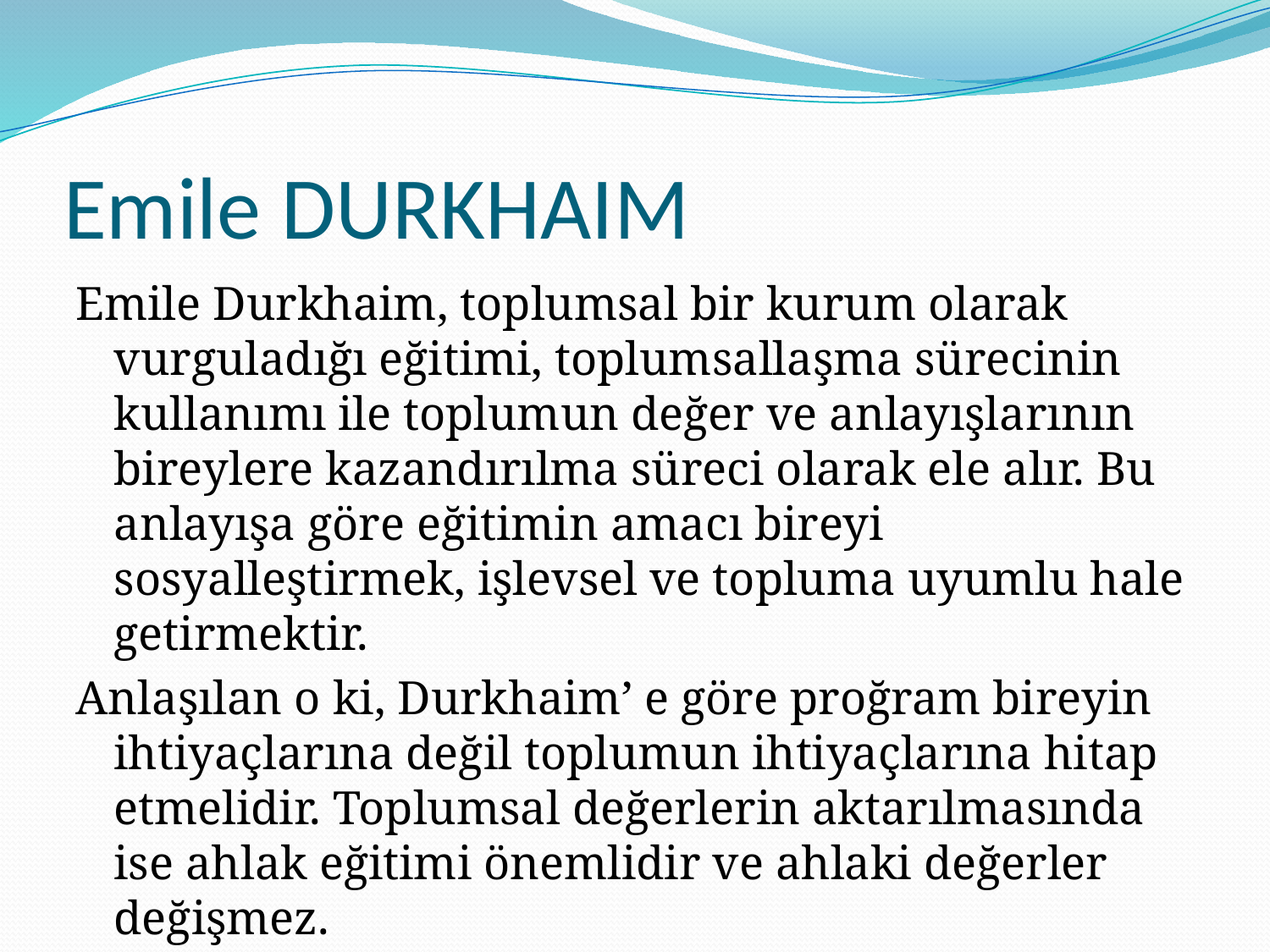

# Emile DURKHAIM
Emile Durkhaim, toplumsal bir kurum olarak vurguladığı eğitimi, toplumsallaşma sürecinin kullanımı ile toplumun değer ve anlayışlarının bireylere kazandırılma süreci olarak ele alır. Bu anlayışa göre eğitimin amacı bireyi sosyalleştirmek, işlevsel ve topluma uyumlu hale getirmektir.
Anlaşılan o ki, Durkhaim’ e göre proğram bireyin ihtiyaçlarına değil toplumun ihtiyaçlarına hitap etmelidir. Toplumsal değerlerin aktarılmasında ise ahlak eğitimi önemlidir ve ahlaki değerler değişmez.